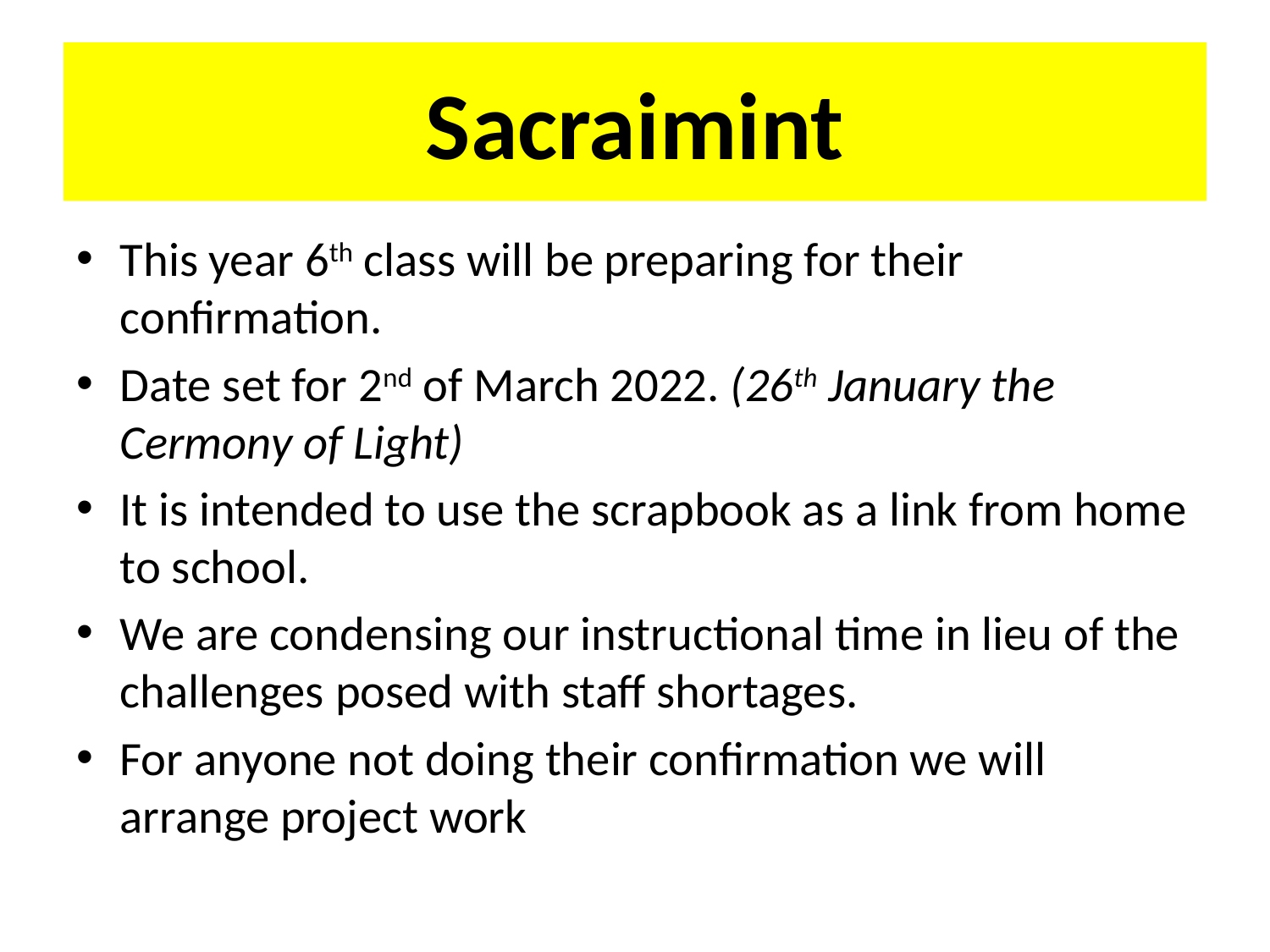

# Sacraimint
This year 6th class will be preparing for their confirmation.
Date set for 2nd of March 2022. (26th January the Cermony of Light)
It is intended to use the scrapbook as a link from home to school.
We are condensing our instructional time in lieu of the challenges posed with staff shortages.
For anyone not doing their confirmation we will arrange project work